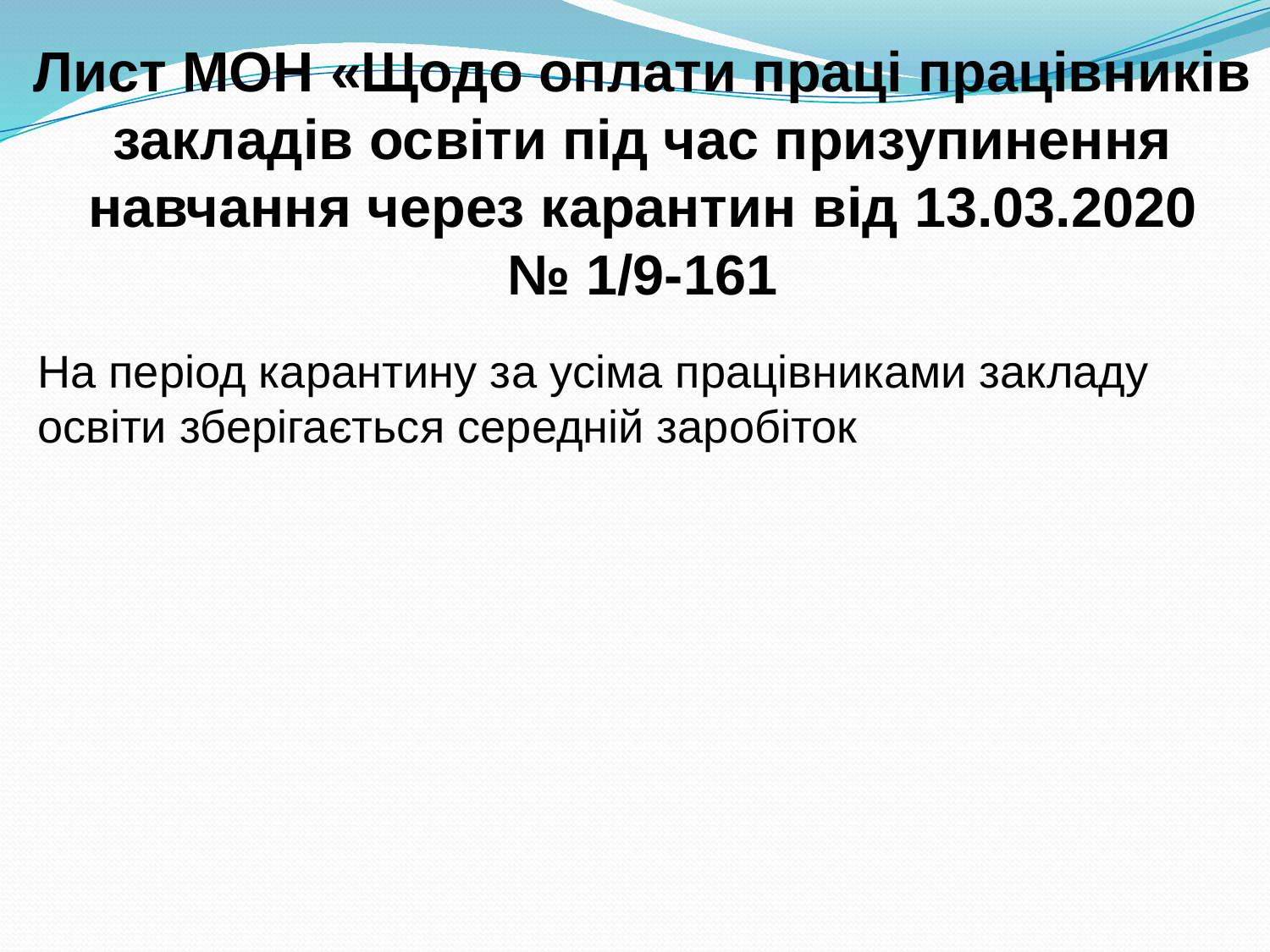

# Лист МОН «Щодо оплати праці працівників закладів освіти під час призупинення навчання через карантин від 13.03.2020 № 1/9-161

На період карантину за усіма працівниками закладу освіти зберігається середній заробіток